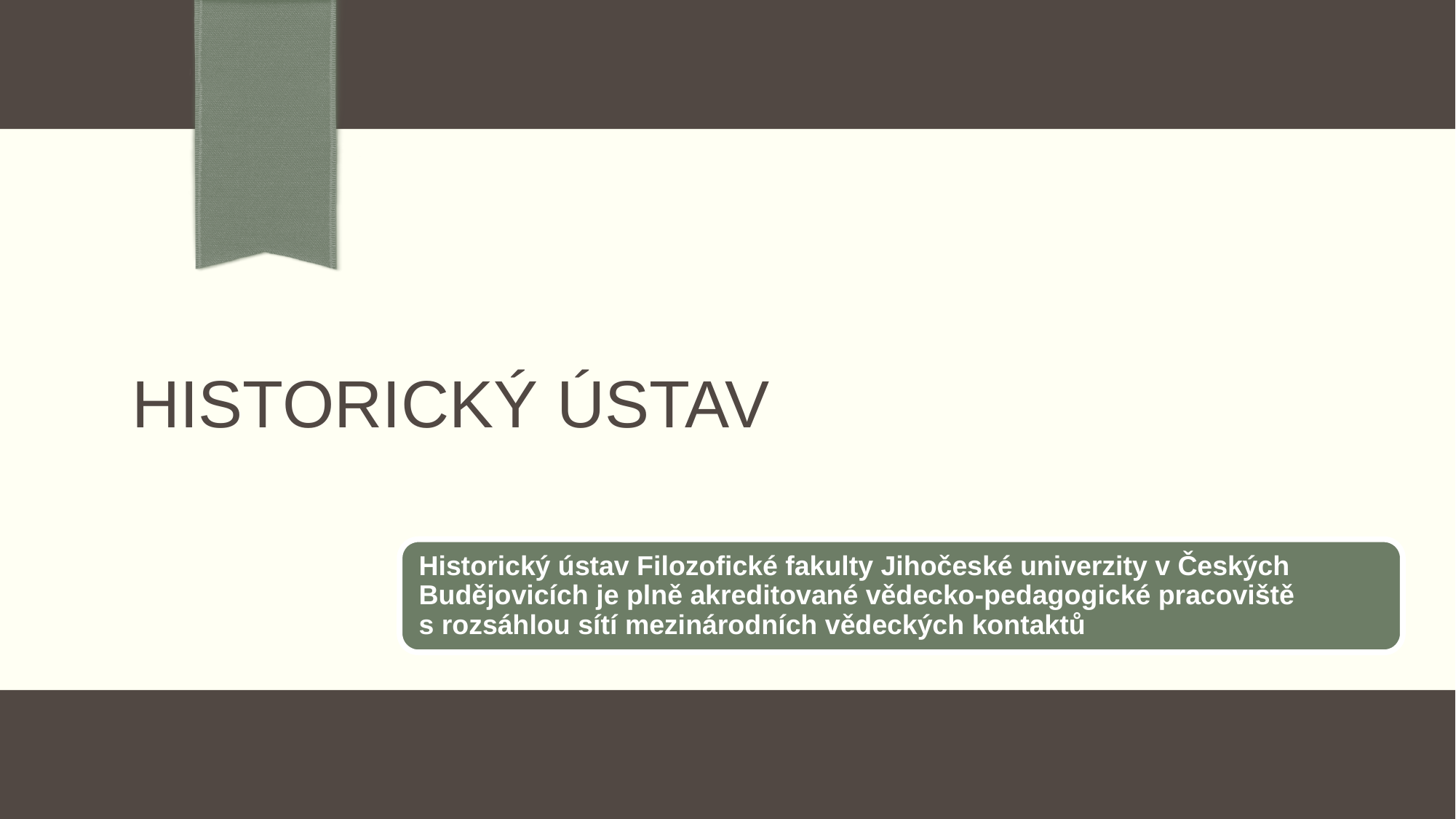

# Historický ústav
Historický ústav Filozofické fakulty Jihočeské univerzity v Českých Budějovicích je plně akreditované vědecko-pedagogické pracoviště s rozsáhlou sítí mezinárodních vědeckých kontaktů